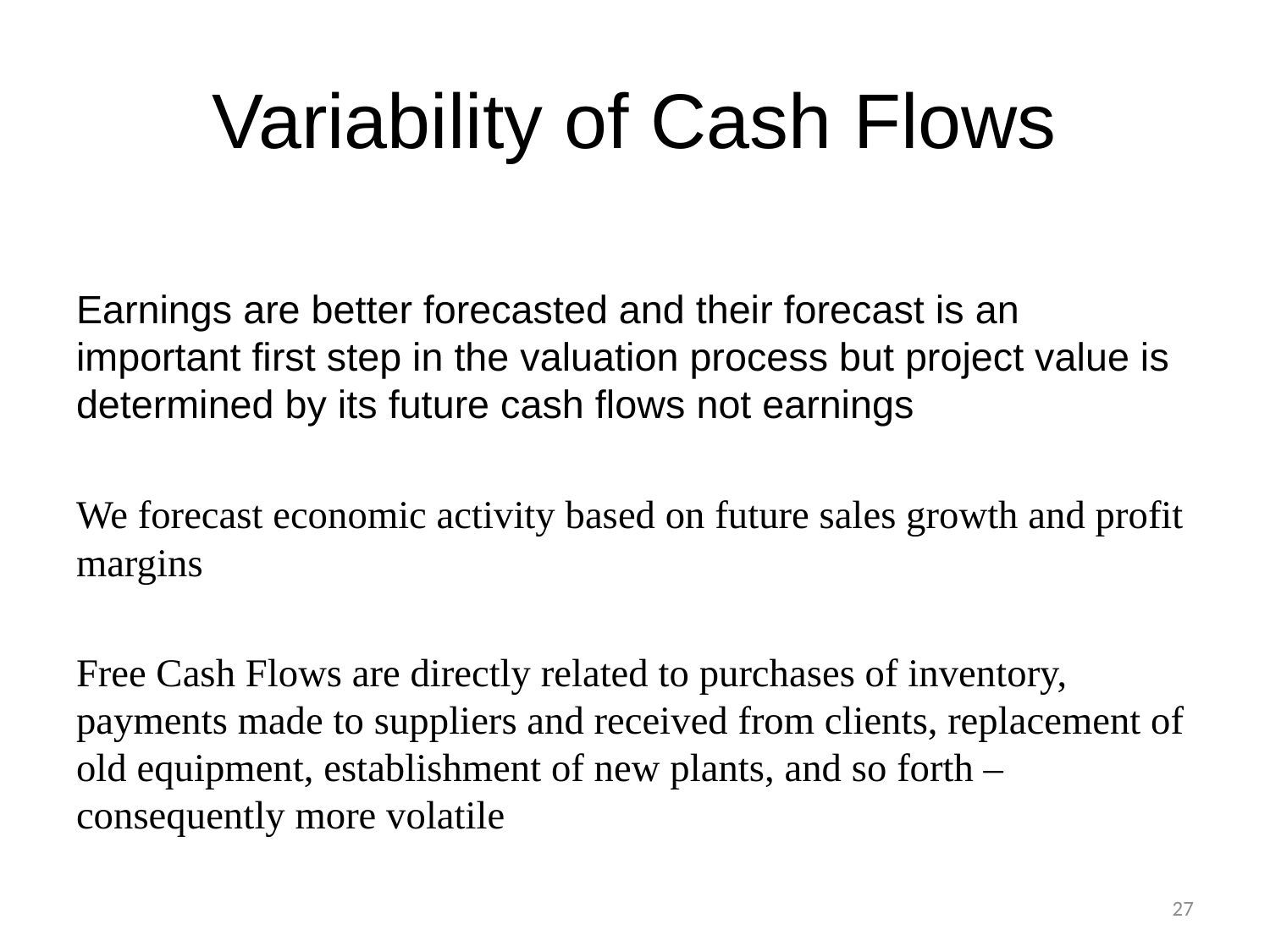

# Variability of Cash Flows

Earnings are better forecasted and their forecast is an important first step in the valuation process but project value is determined by its future cash flows not earnings

We forecast economic activity based on future sales growth and profit margins

Free Cash Flows are directly related to purchases of inventory, payments made to suppliers and received from clients, replacement of old equipment, establishment of new plants, and so forth – consequently more volatile

27